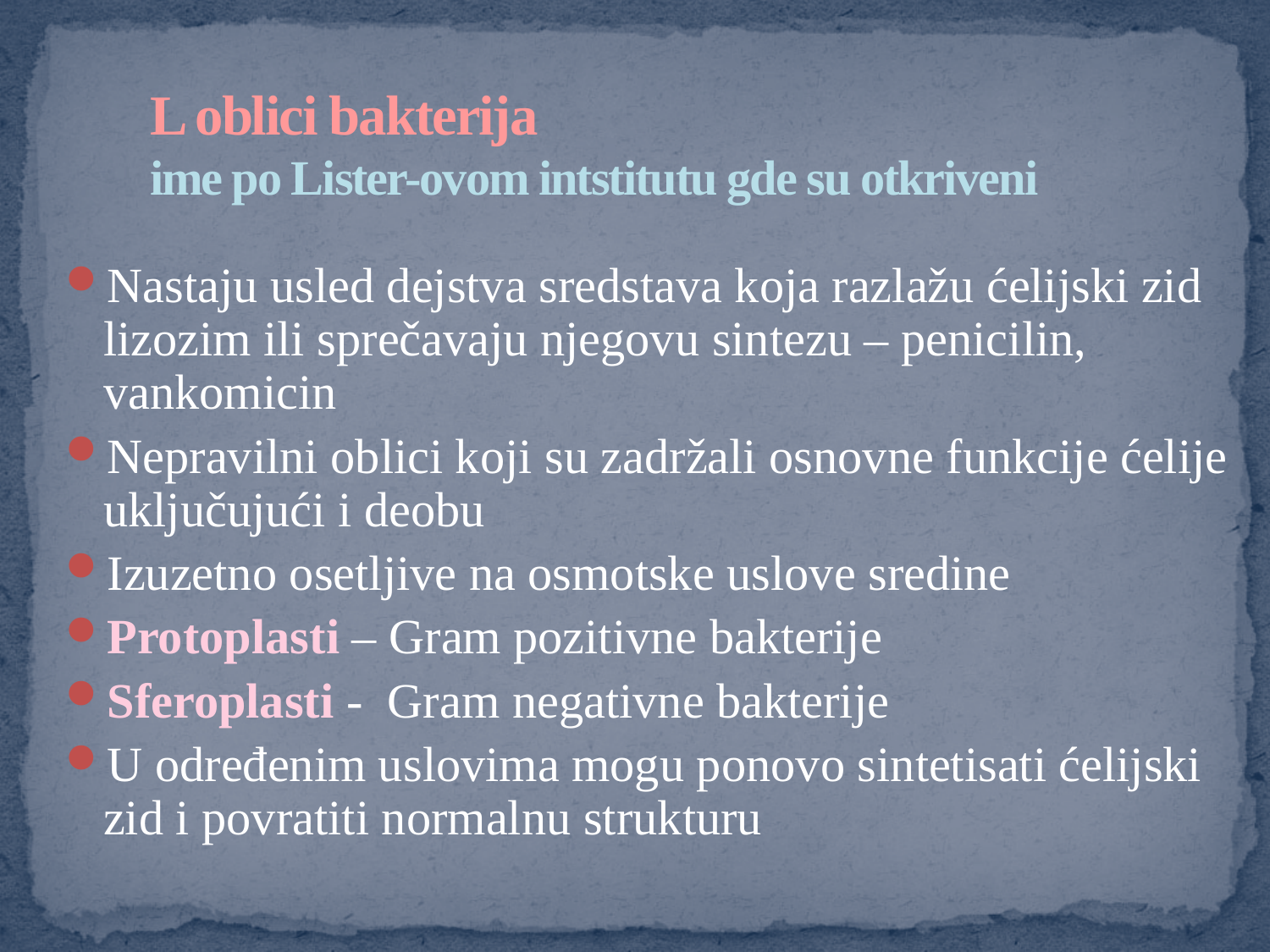

# L oblici bakterija ime po Lister-ovom intstitutu gde su otkriveni
Nastaju usled dejstva sredstava koja razlažu ćelijski zid lizozim ili sprečavaju njegovu sintezu – penicilin, vankomicin
Nepravilni oblici koji su zadržali osnovne funkcije ćelije uključujući i deobu
Izuzetno osetljive na osmotske uslove sredine
Protoplasti – Gram pozitivne bakterije
Sferoplasti -  Gram negativne bakterije
U određenim uslovima mogu ponovo sintetisati ćelijski zid i povratiti normalnu strukturu